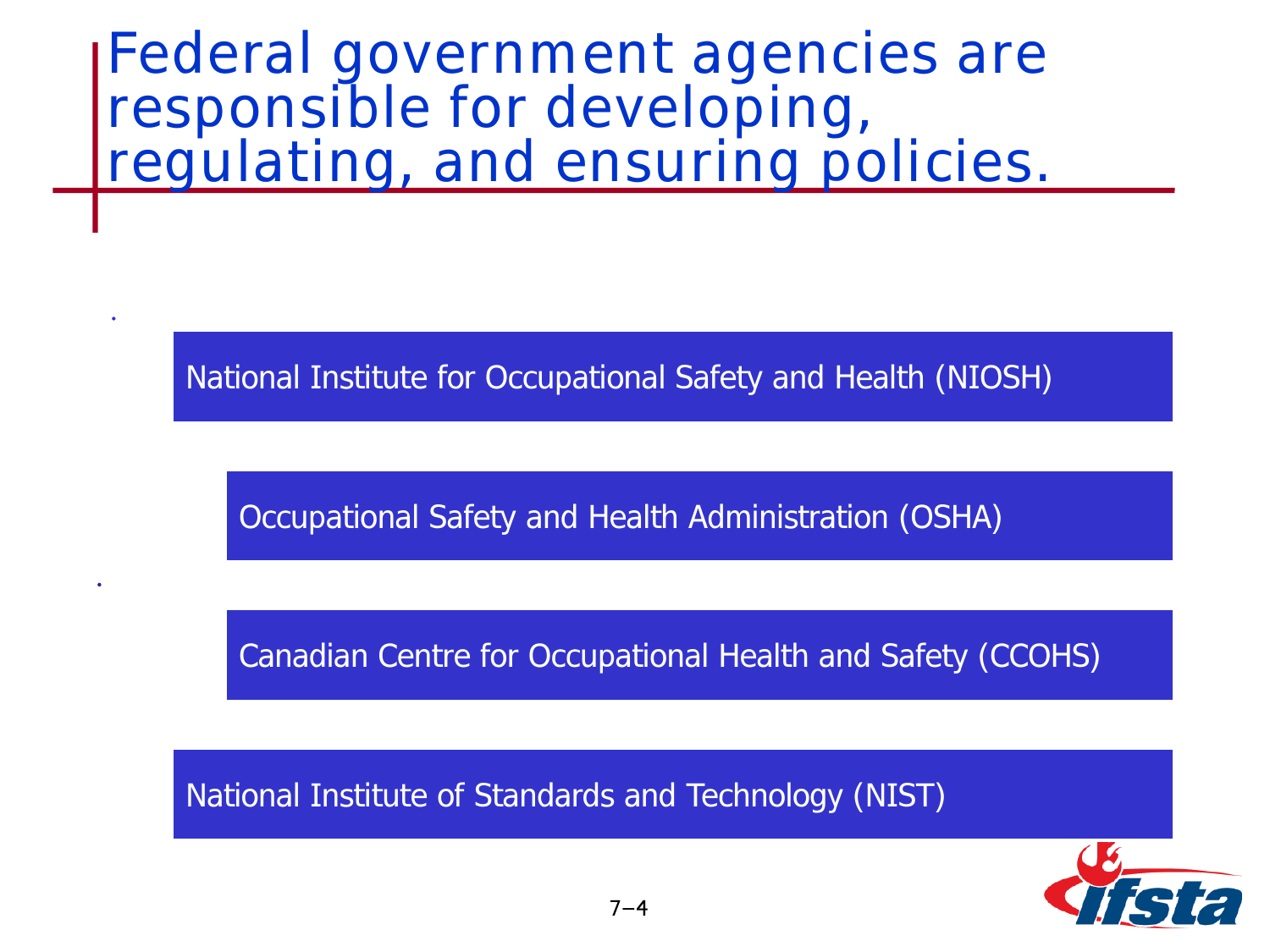

# Federal government agencies are responsible for developing, regulating, and ensuring policies.
National Institute for Occupational Safety and Health (NIOSH)
Occupational Safety and Health Administration (OSHA)
Canadian Centre for Occupational Health and Safety (CCOHS)
National Institute of Standards and Technology (NIST)
7–4